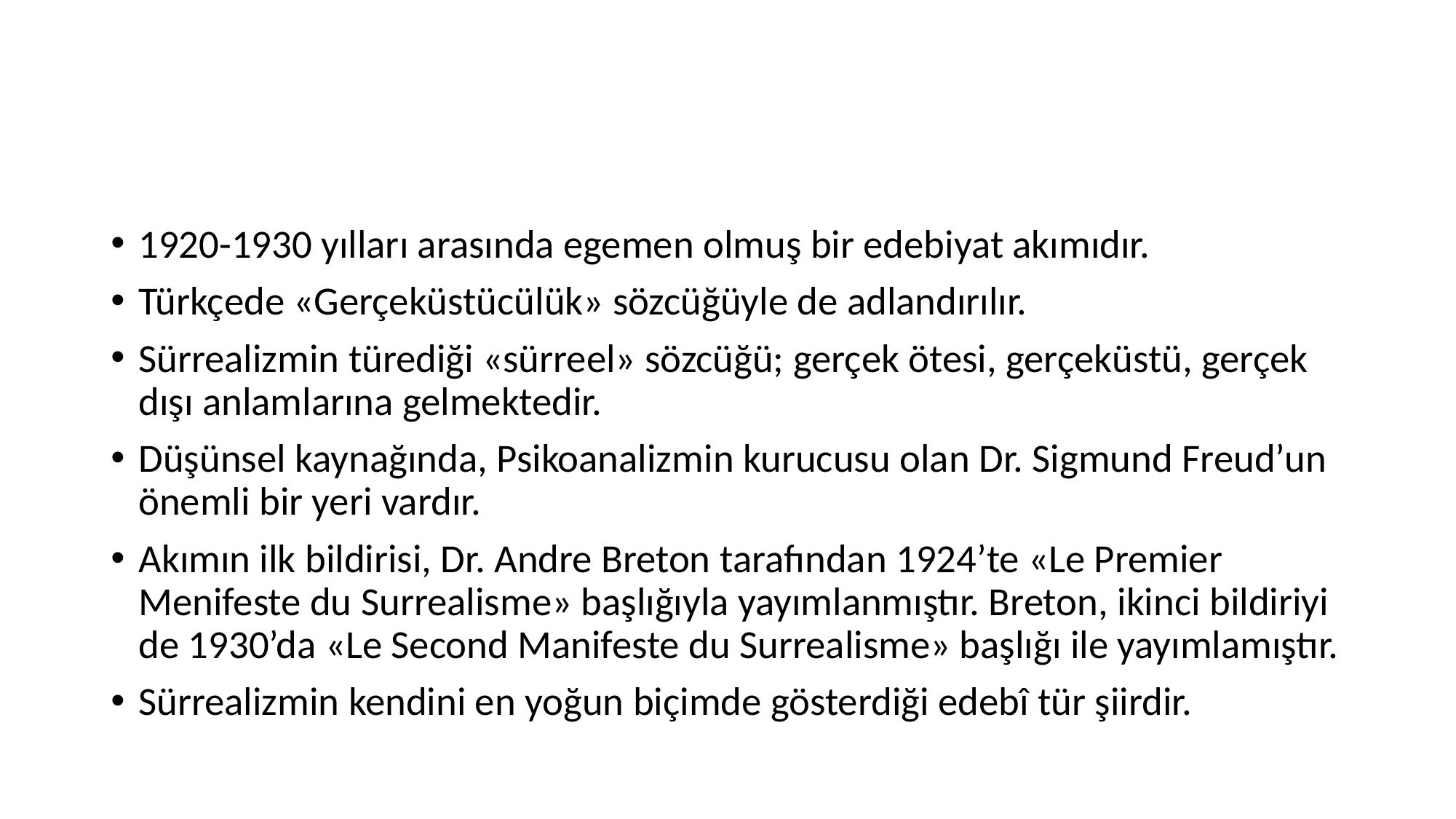

1920-1930 yılları arasında egemen olmuş bir edebiyat akımıdır.
Türkçede «Gerçeküstücülük» sözcüğüyle de adlandırılır.
Sürrealizmin türediği «sürreel» sözcüğü; gerçek ötesi, gerçeküstü, gerçek dışı anlamlarına gelmektedir.
Düşünsel kaynağında, Psikoanalizmin kurucusu olan Dr. Sigmund Freud’un önemli bir yeri vardır.
Akımın ilk bildirisi, Dr. Andre Breton tarafından 1924’te «Le Premier Menifeste du Surrealisme» başlığıyla yayımlanmıştır. Breton, ikinci bildiriyi de 1930’da «Le Second Manifeste du Surrealisme» başlığı ile yayımlamıştır.
Sürrealizmin kendini en yoğun biçimde gösterdiği edebî tür şiirdir.